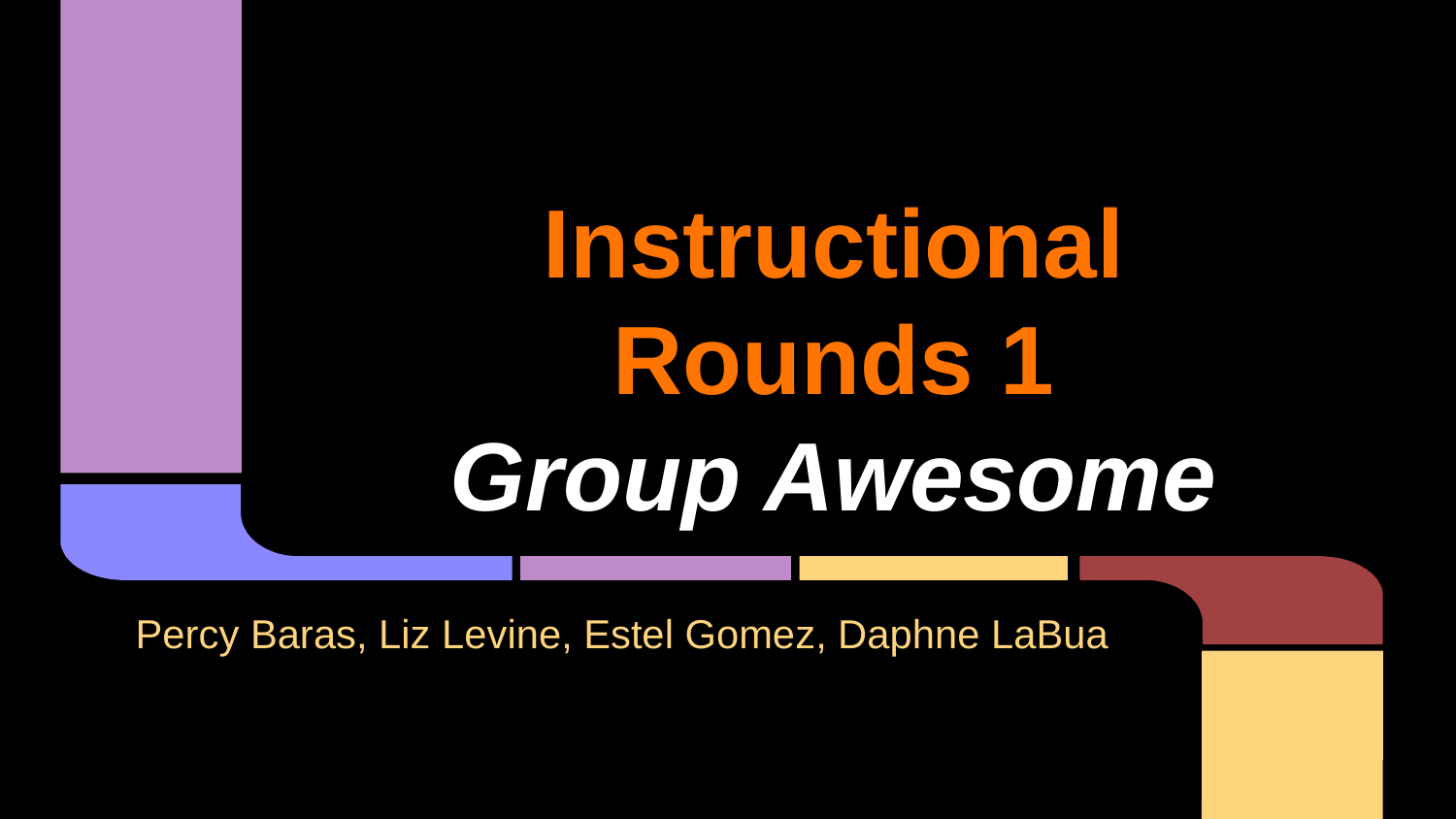

# Instructional Rounds 1
Group Awesome
Percy Baras, Liz Levine, Estel Gomez, Daphne LaBua